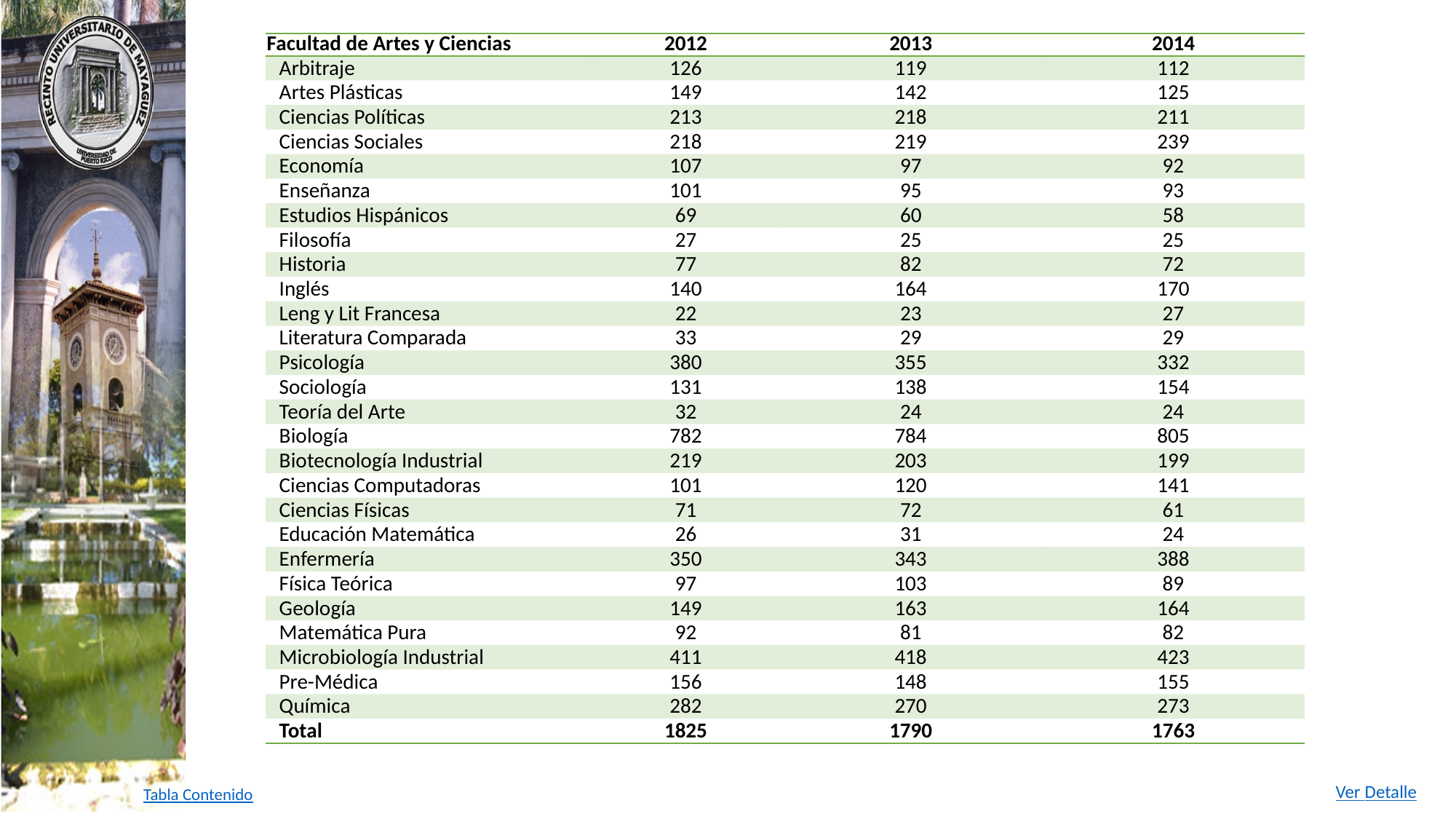

| Facultad de Artes y Ciencias | 2012 | 2013 | 2014 |
| --- | --- | --- | --- |
| Arbitraje | 126 | 119 | 112 |
| Artes Plásticas | 149 | 142 | 125 |
| Ciencias Políticas | 213 | 218 | 211 |
| Ciencias Sociales | 218 | 219 | 239 |
| Economía | 107 | 97 | 92 |
| Enseñanza | 101 | 95 | 93 |
| Estudios Hispánicos | 69 | 60 | 58 |
| Filosofía | 27 | 25 | 25 |
| Historia | 77 | 82 | 72 |
| Inglés | 140 | 164 | 170 |
| Leng y Lit Francesa | 22 | 23 | 27 |
| Literatura Comparada | 33 | 29 | 29 |
| Psicología | 380 | 355 | 332 |
| Sociología | 131 | 138 | 154 |
| Teoría del Arte | 32 | 24 | 24 |
| Biología | 782 | 784 | 805 |
| Biotecnología Industrial | 219 | 203 | 199 |
| Ciencias Computadoras | 101 | 120 | 141 |
| Ciencias Físicas | 71 | 72 | 61 |
| Educación Matemática | 26 | 31 | 24 |
| Enfermería | 350 | 343 | 388 |
| Física Teórica | 97 | 103 | 89 |
| Geología | 149 | 163 | 164 |
| Matemática Pura | 92 | 81 | 82 |
| Microbiología Industrial | 411 | 418 | 423 |
| Pre-Médica | 156 | 148 | 155 |
| Química | 282 | 270 | 273 |
| Total | 1825 | 1790 | 1763 |
Ver Detalle
Tabla Contenido